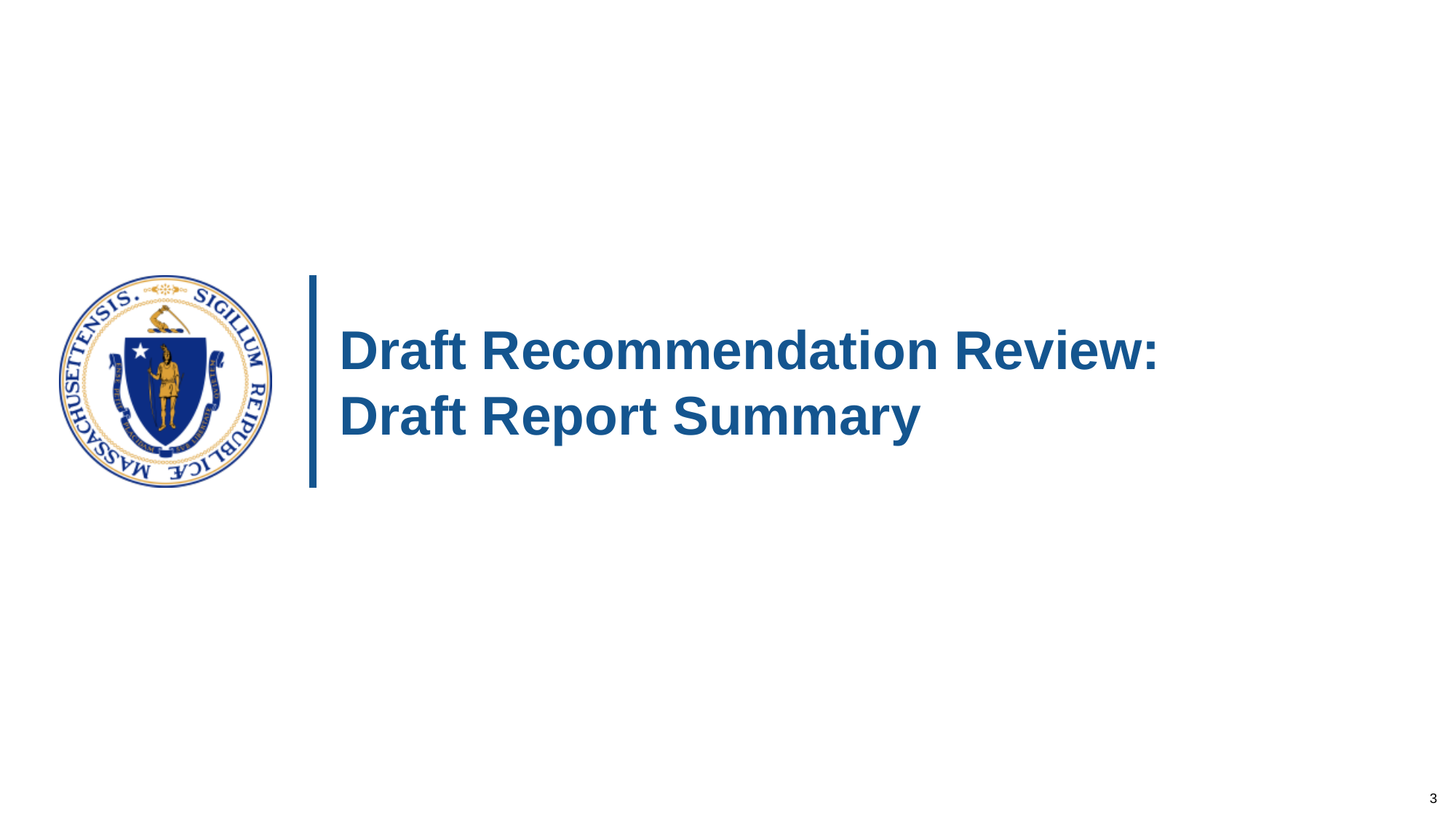

# Draft Recommendation Review: Draft Report Summary